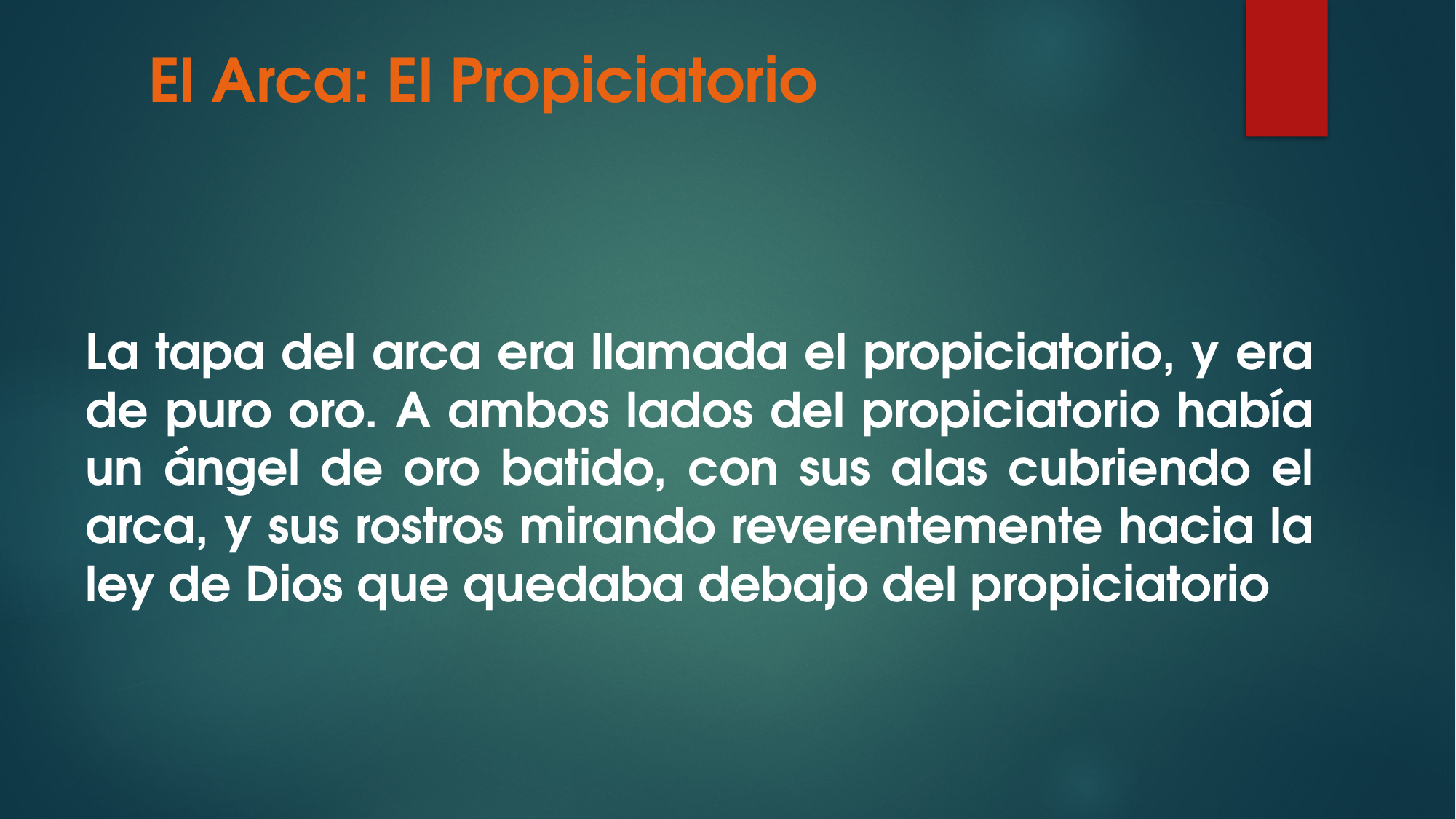

# El Arca: El Propiciatorio
La tapa del arca era llamada el propiciatorio, y era de puro oro. A ambos lados del propiciatorio había un ángel de oro batido, con sus alas cubriendo el arca, y sus rostros mirando reverentemente hacia la ley de Dios que quedaba debajo del propiciatorio